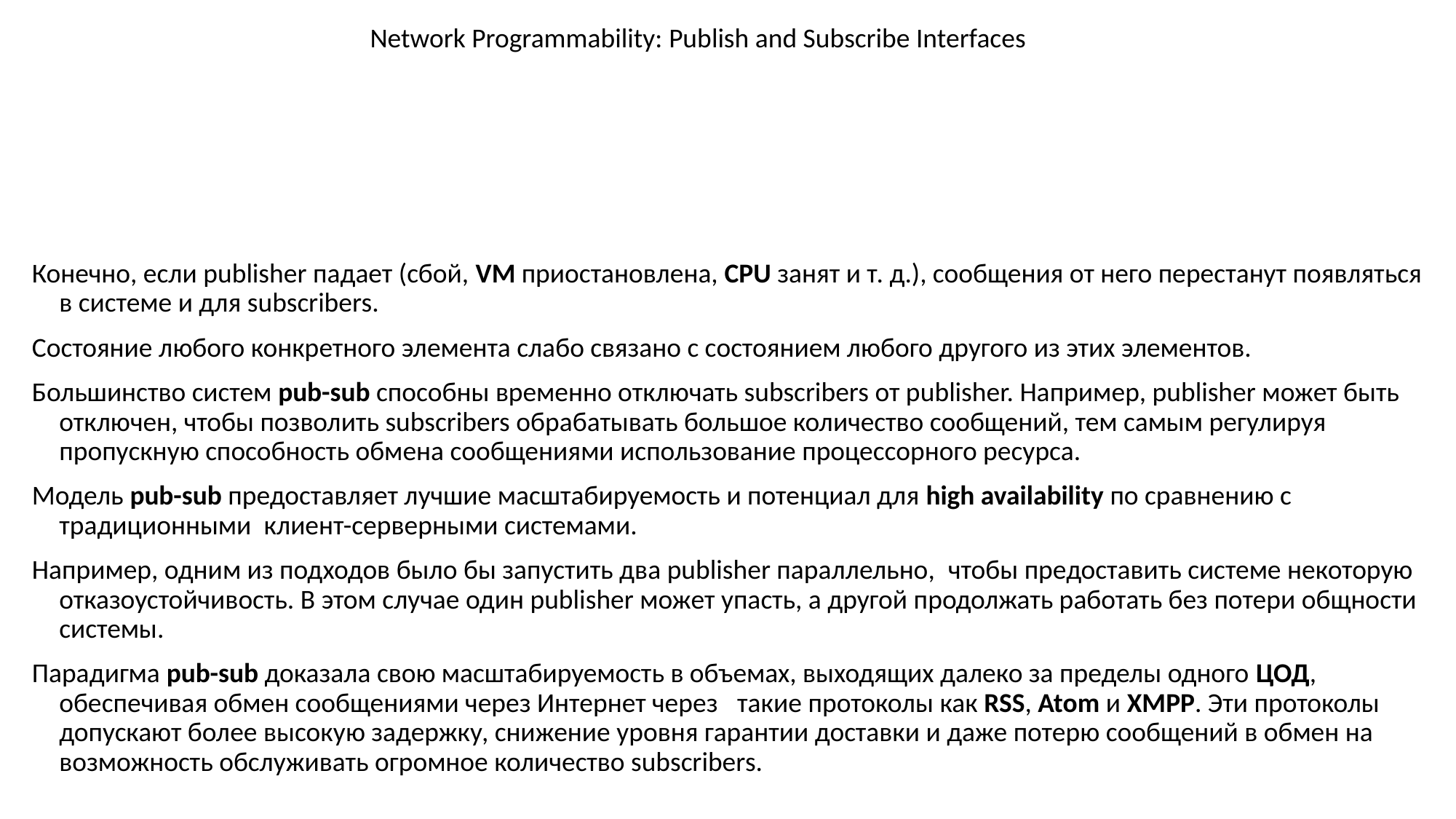

# Network Programmability: Publish and Subscribe Interfaces
Конечно, если publisher падает (сбой, VM приостановлена, CPU занят и т. д.), сообщения от него перестанут появляться в системе и для subscribers.
Cостояние любого конкретного элемента слабо связано с состоянием любого другого из этих элементов.
Большинство систем pub-sub способны временно отключать subscribers от publisher. Например, publisher может быть отключен, чтобы позволить subscribers обрабатывать большое количество сообщений, тем самым регулируя пропускную способность обмена сообщениями использование процессорного ресурса.
Модель pub-sub предоставляет лучшие масштабируемость и потенциал для high availability по сравнению с традиционными  клиент-серверными системами.
Например, одним из подходов было бы запустить два publisher параллельно,  чтобы предоставить системе некоторую отказоустойчивость. В этом случае один publisher может упасть, а другой продолжать работать без потери общности системы.
Парадигма pub-sub доказала свою масштабируемость в объемах, выходящих далеко за пределы одного ЦОД, обеспечивая обмен сообщениями через Интернет через   такие протоколы как RSS, Atom и XMPP. Эти протоколы допускают более высокую задержку, снижение уровня гарантии доставки и даже потерю сообщений в обмен на возможность обслуживать огромное количество subscribers.